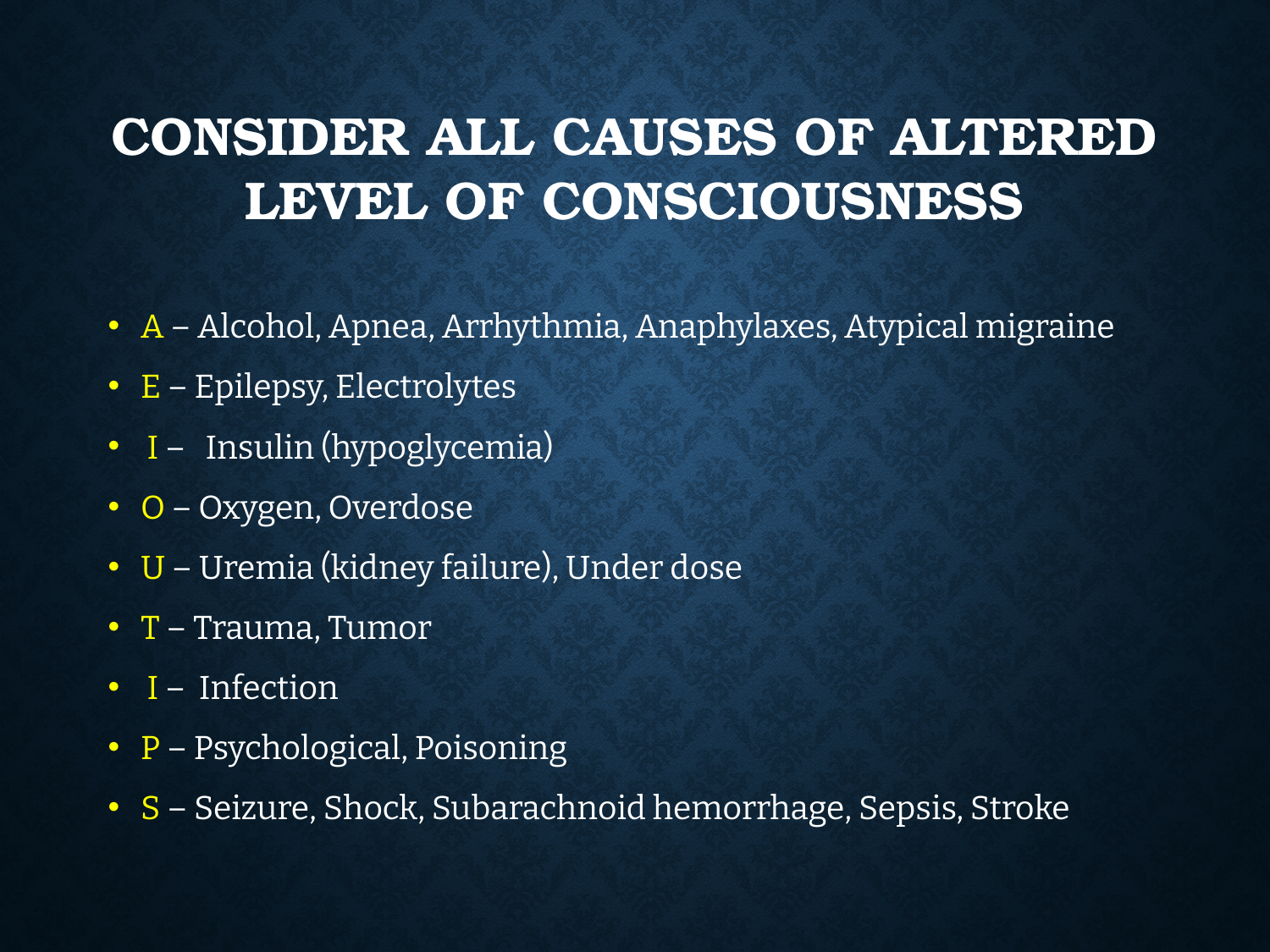

# Consider all Causes of Altered Level of Consciousness
A – Alcohol, Apnea, Arrhythmia, Anaphylaxes, Atypical migraine
E – Epilepsy, Electrolytes
 I –   Insulin (hypoglycemia)
O – Oxygen, Overdose
U – Uremia (kidney failure), Under dose
T – Trauma, Tumor
 I –  Infection
P – Psychological, Poisoning
S – Seizure, Shock, Subarachnoid hemorrhage, Sepsis, Stroke